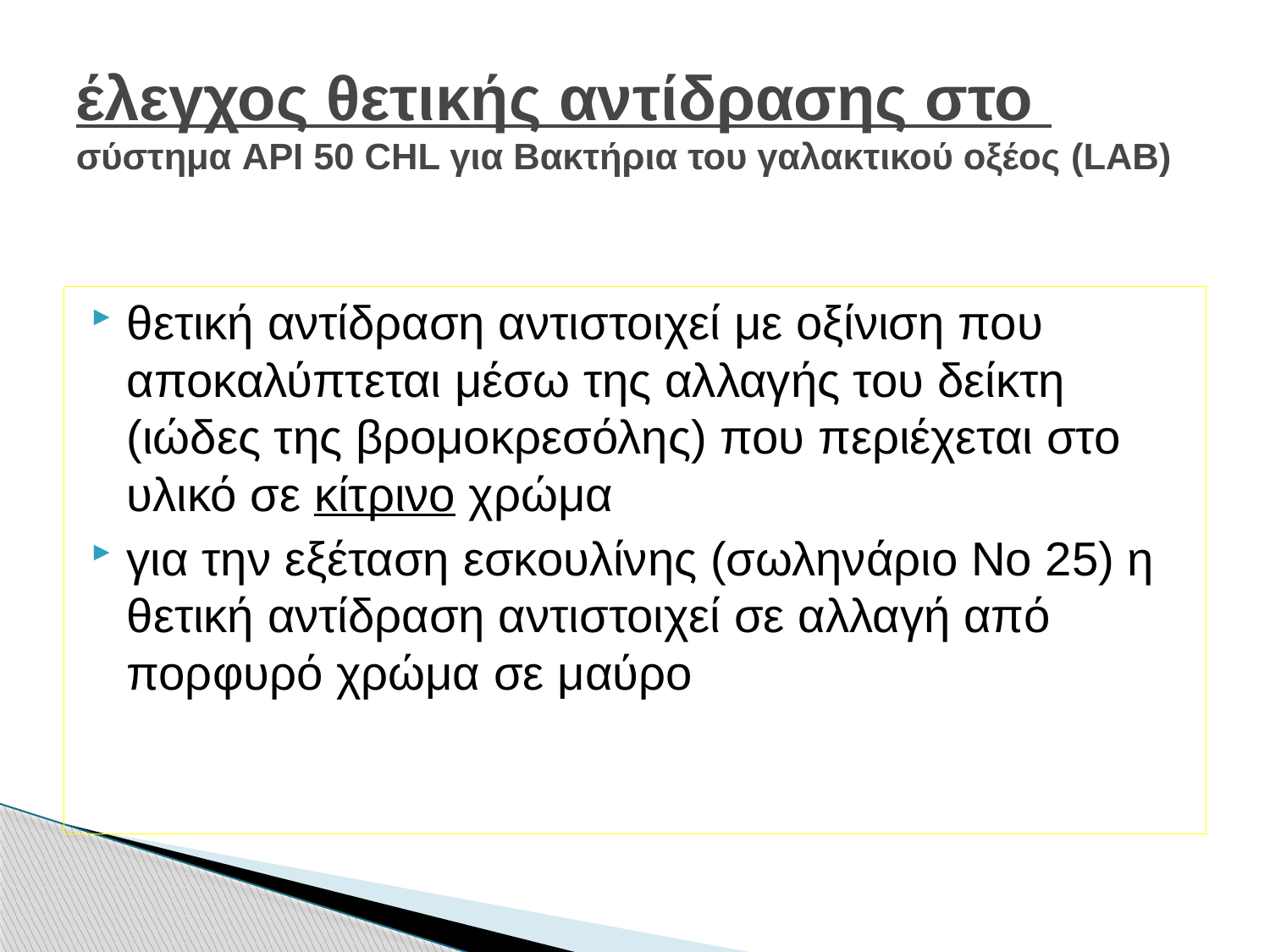

# έλεγχος θετικής αντίδρασης στο σύστημα API 50 CHL για Βακτήρια του γαλακτικού οξέος (LAB)
θετική αντίδραση αντιστοιχεί με οξίνιση που αποκαλύπτεται μέσω της αλλαγής του δείκτη (ιώδες της βρομοκρεσόλης) που περιέχεται στο υλικό σε κίτρινο χρώμα
για την εξέταση εσκουλίνης (σωληνάριο Νο 25) η θετική αντίδραση αντιστοιχεί σε αλλαγή από πορφυρό χρώμα σε μαύρο